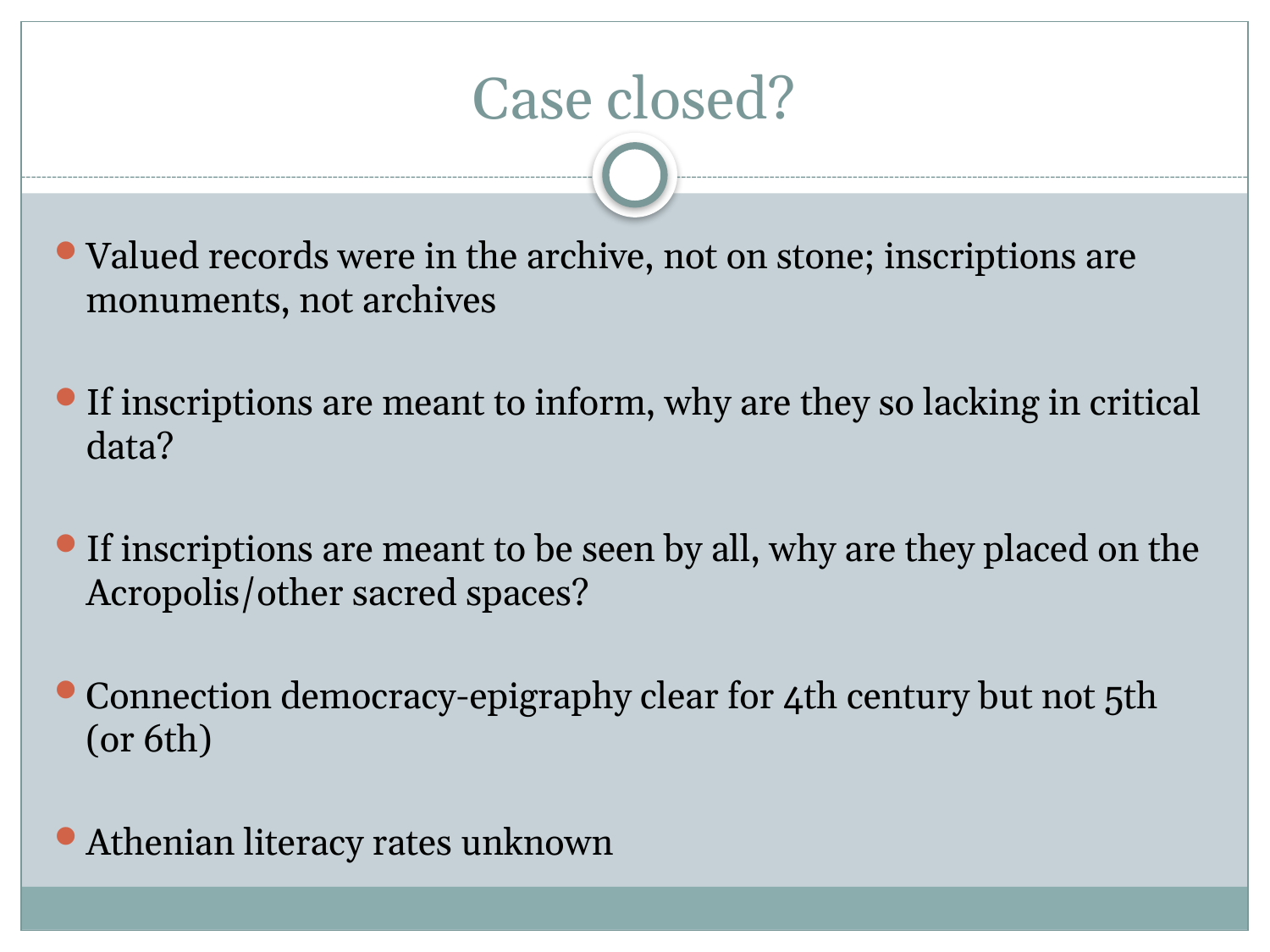

# Case closed?
Valued records were in the archive, not on stone; inscriptions are monuments, not archives

If inscriptions are meant to inform, why are they so lacking in critical data?

If inscriptions are meant to be seen by all, why are they placed on the Acropolis/other sacred spaces?

Connection democracy-epigraphy clear for 4th century but not 5th (or 6th)

Athenian literacy rates unknown